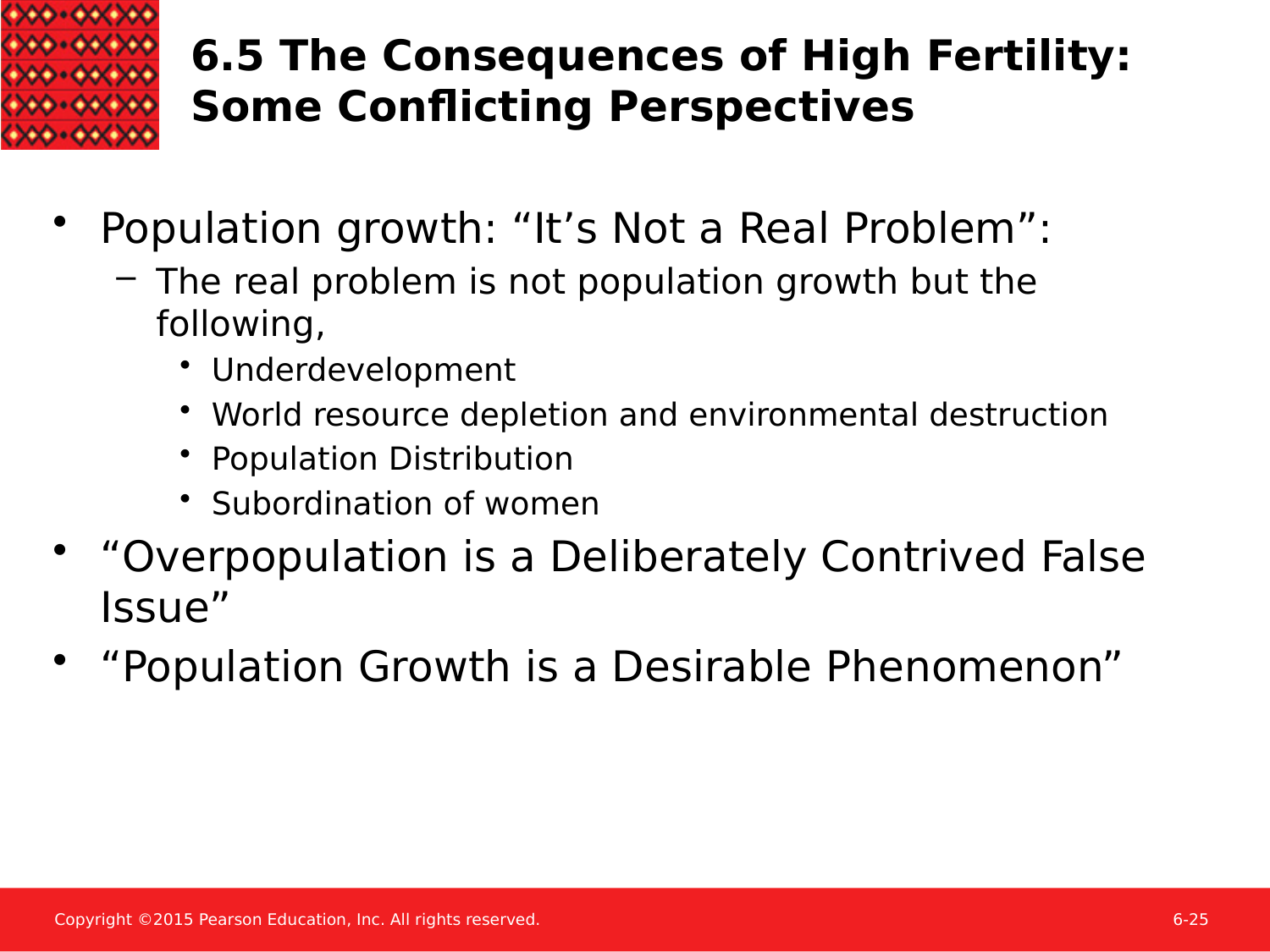

6.5 The Consequences of High Fertility: Some Conflicting Perspectives
Population growth: “It’s Not a Real Problem”:
The real problem is not population growth but the following,
Underdevelopment
World resource depletion and environmental destruction
Population Distribution
Subordination of women
“Overpopulation is a Deliberately Contrived False Issue”
“Population Growth is a Desirable Phenomenon”